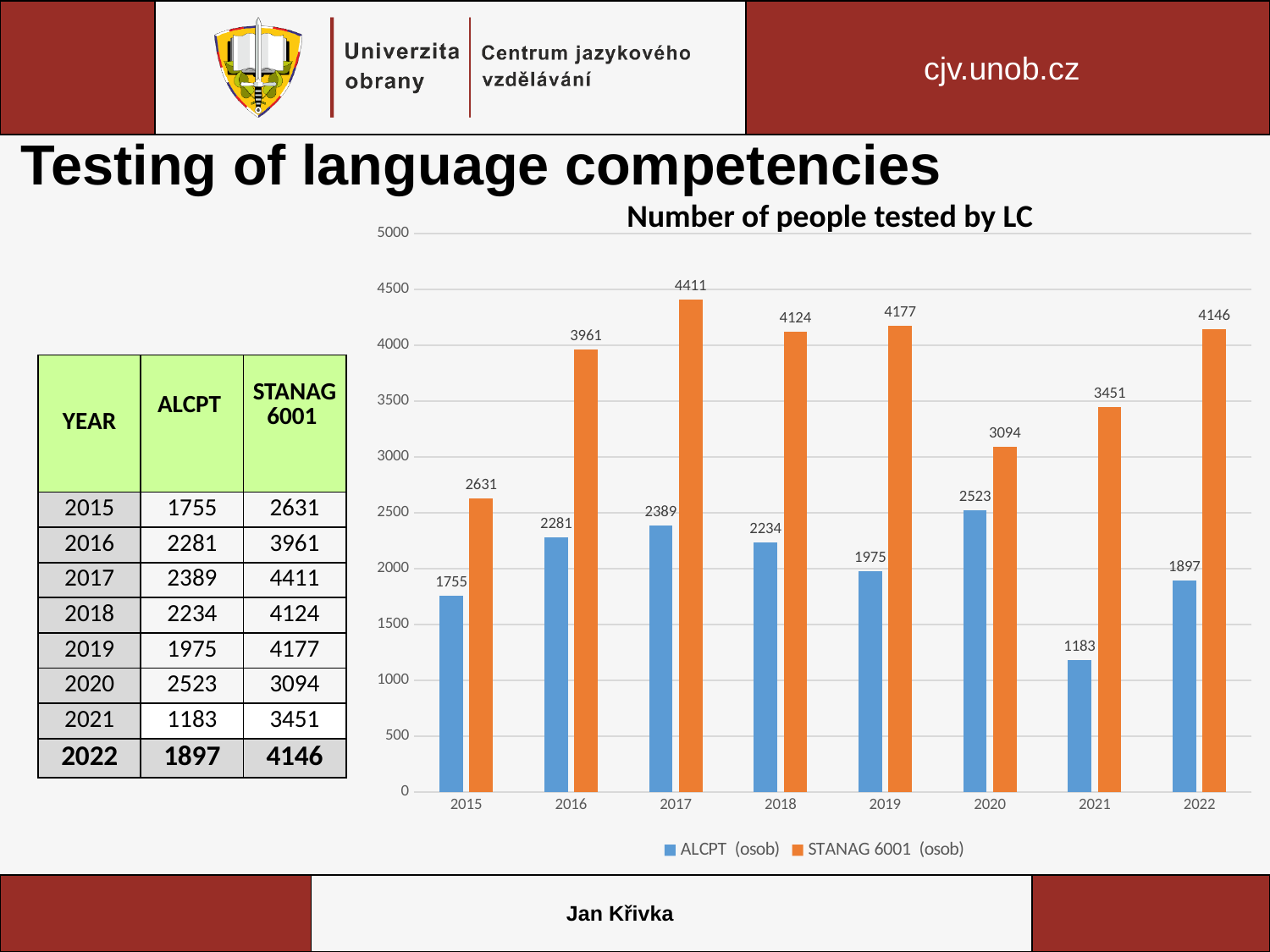

# Testing of language competencies
Number of people tested by LC

### Chart

| Category | ALCPT  | STANAG 6001  |
|---|---|---|
| 2015 | 1755.0 | 2631.0 |
| 2016 | 2281.0 | 3961.0 |
| 2017 | 2389.0 | 4411.0 |
| 2018 | 2234.0 | 4124.0 |
| 2019 | 1975.0 | 4177.0 |
| 2020 | 2523.0 | 3094.0 |
| 2021 | 1183.0 | 3451.0 |
| 2022 | 1897.0 | 4146.0 |

| YEAR | ALCPT | STANAG 6001 |
| --- | --- | --- |
|  |  |  |
| 2015 | 1755 | 2631 |
| 2016 | 2281 | 3961 |
| 2017 | 2389 | 4411 |
| 2018 | 2234 | 4124 |
| 2019 | 1975 | 4177 |
| 2020 | 2523 | 3094 |
| 2021 | 1183 | 3451 |
| 2022 | 1897 | 4146 |
Jan Křivka